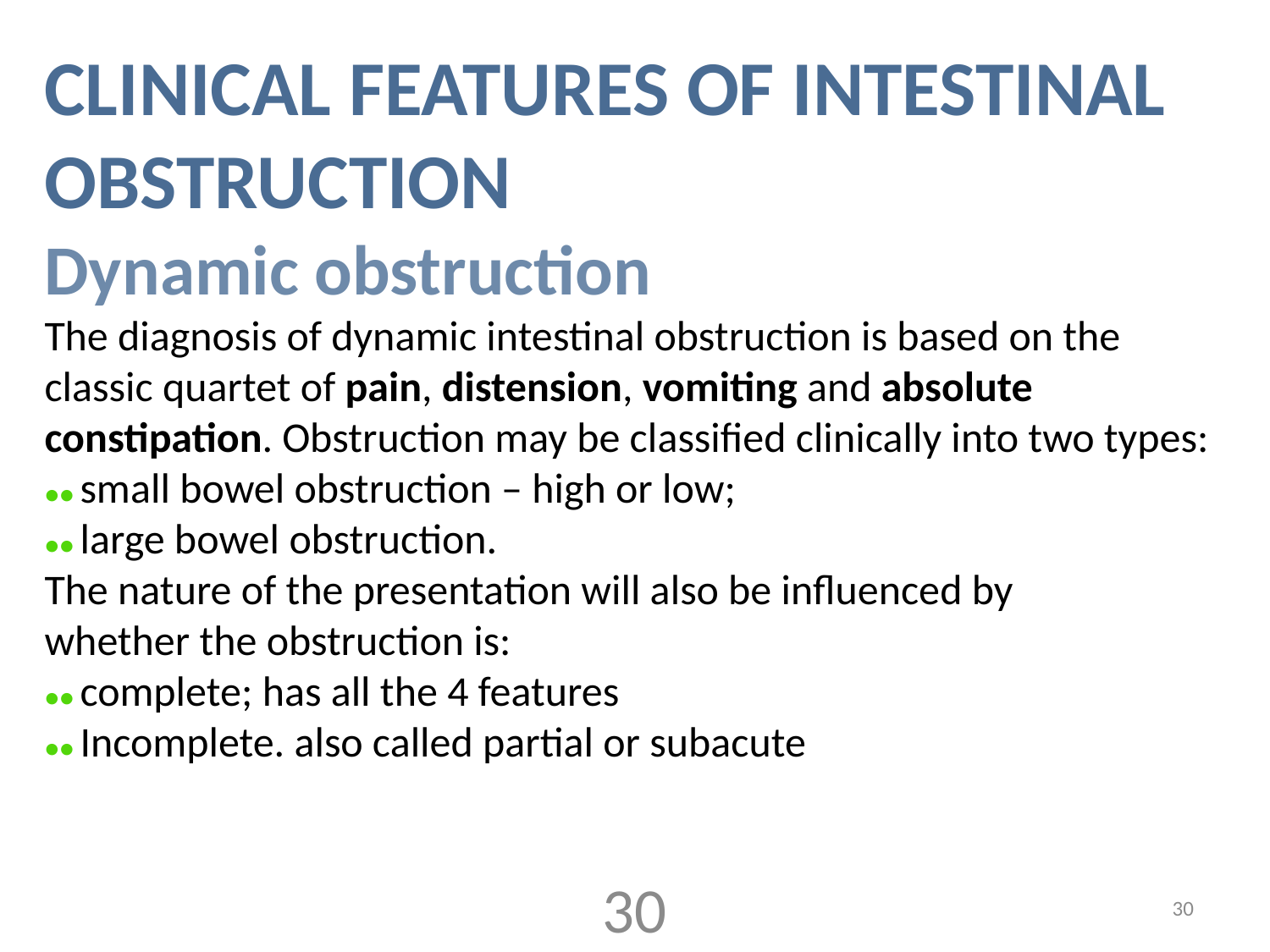

CLINICAL FEATURES OF INTESTINAL OBSTRUCTION
Dynamic obstruction
The diagnosis of dynamic intestinal obstruction is based on the classic quartet of pain, distension, vomiting and absolute constipation. Obstruction may be classified clinically into two types:
●● small bowel obstruction – high or low;
●● large bowel obstruction.
The nature of the presentation will also be influenced by
whether the obstruction is:
●● complete; has all the 4 features
●● Incomplete. also called partial or subacute
30
30